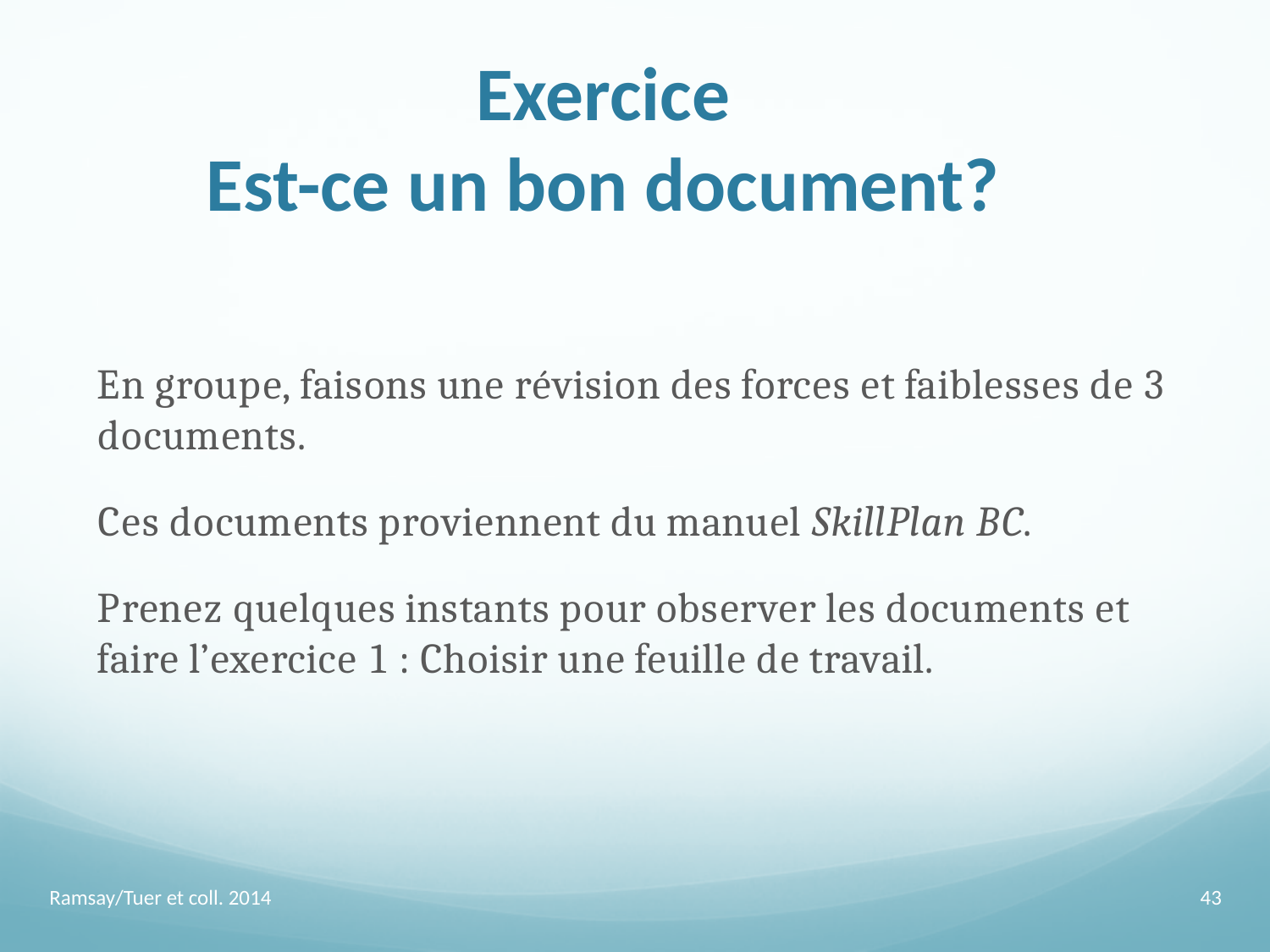

Exercice
Est-ce un bon document?

En groupe, faisons une révision des forces et faiblesses de 3 documents.
Ces documents proviennent du manuel SkillPlan BC.
Prenez quelques instants pour observer les documents et faire l’exercice 1 : Choisir une feuille de travail.

Ramsay/Tuer et coll. 2014
43